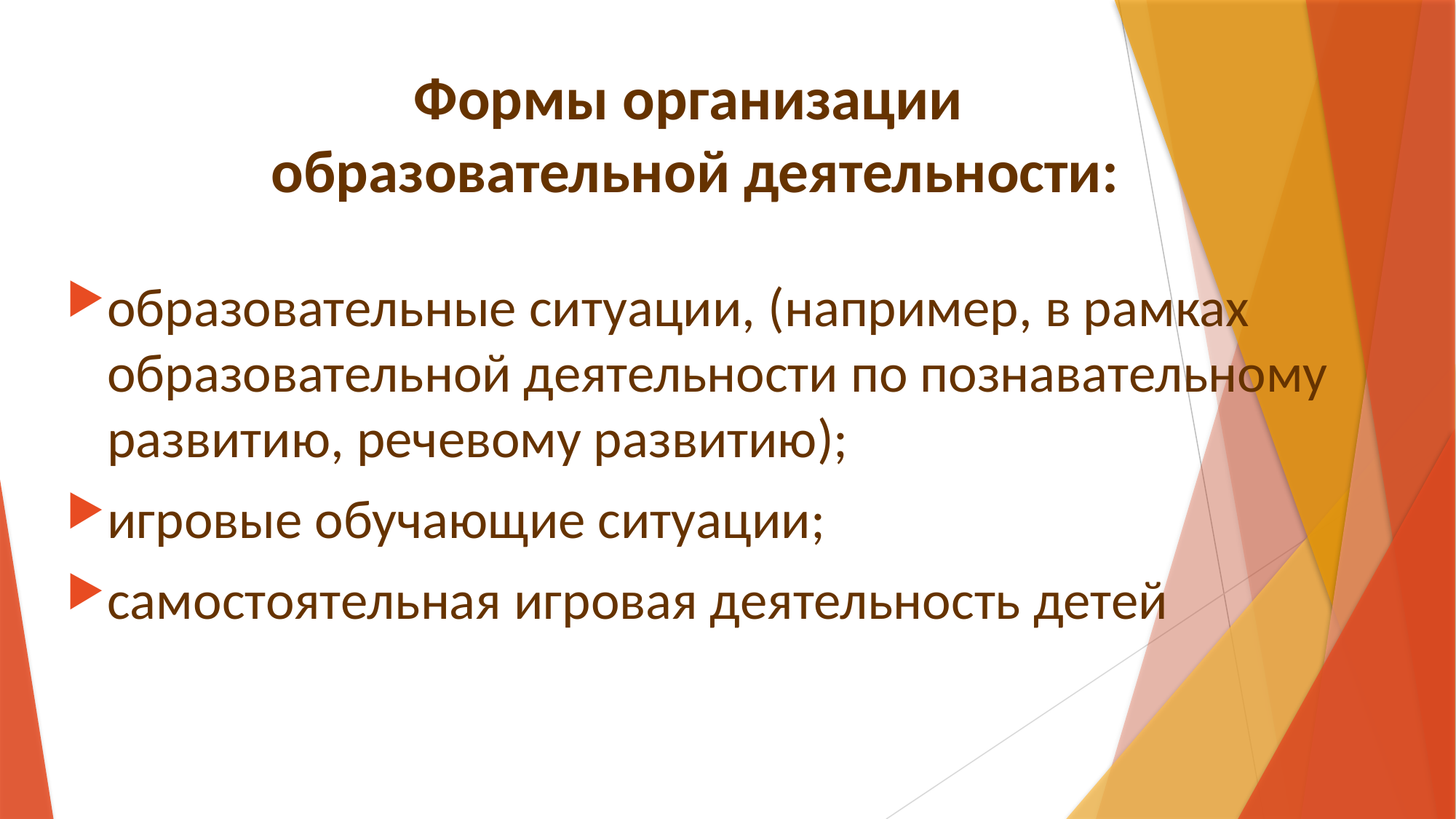

# Формы организации образовательной деятельности:

образовательные ситуации, (например, в рамках образовательной деятельности по познавательному развитию, речевому развитию);
игровые обучающие ситуации;
самостоятельная игровая деятельность детей